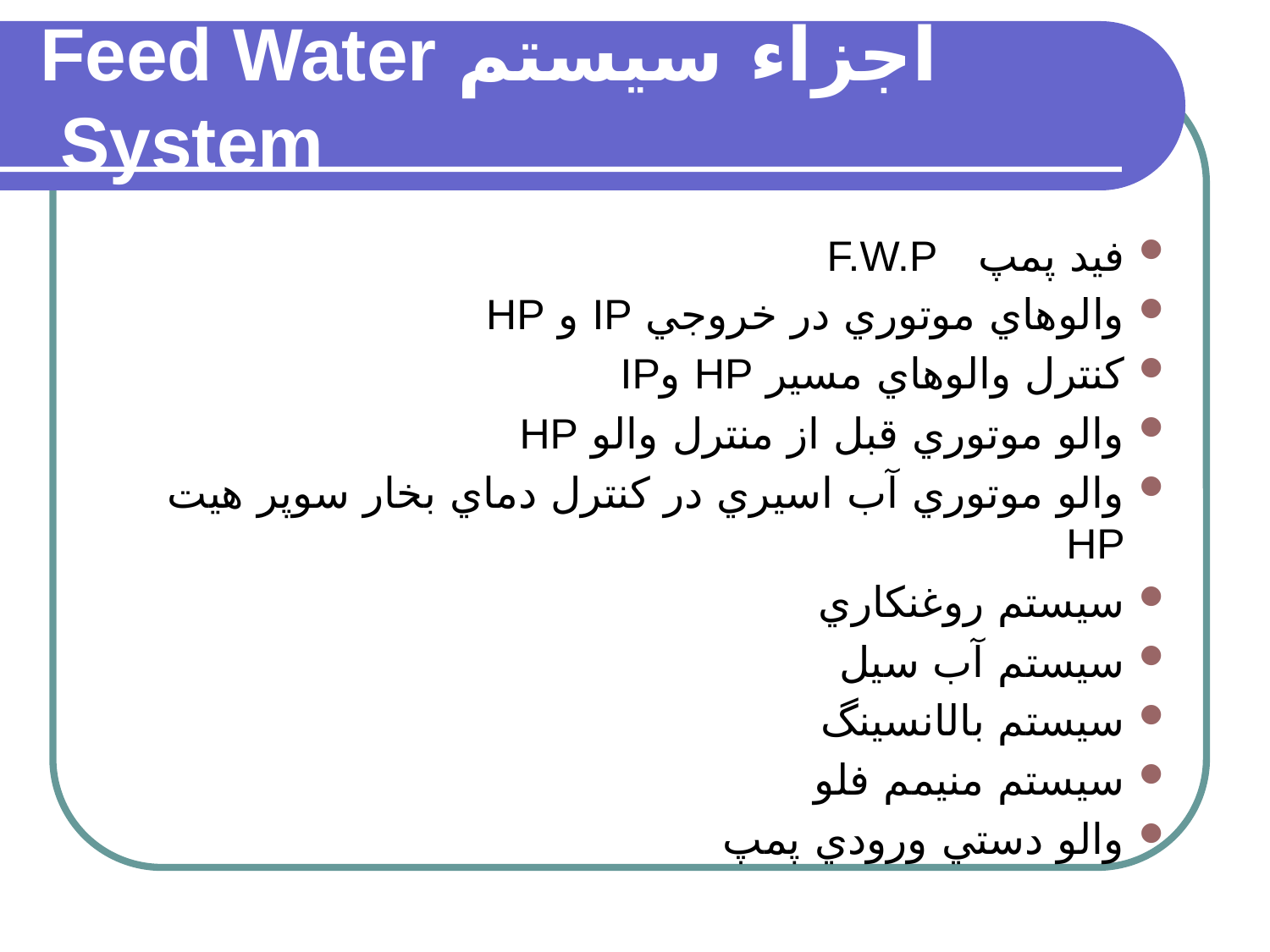

# اجزاء سيستم Feed Water System
فيد پمپ   F.W.P
والوهاي موتوري در خروجي IP و HP
كنترل والوهاي مسير HP وIP
والو موتوري قبل از منترل والو HP
والو موتوري آب اسيري در كنترل دماي بخار سوپر هيت HP
سيستم روغنكاري
سيستم آب سيل
سيستم بالانسينگ
سيستم منيمم فلو
والو دستي ورودي پمپ